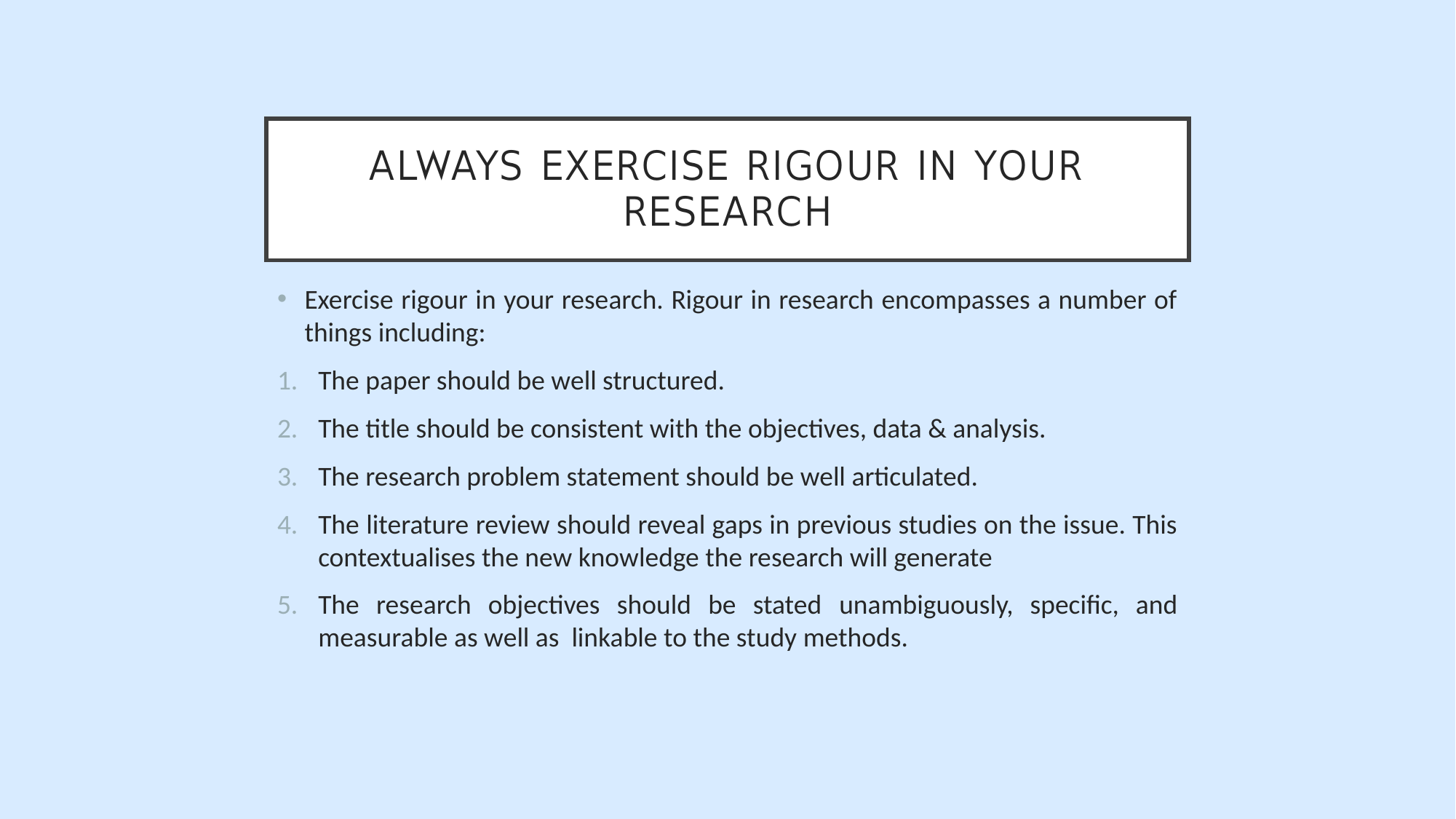

# ALWAYS EXERCISE RIGOUR IN YOUR RESEARCH
Exercise rigour in your research. Rigour in research encompasses a number of things including:
The paper should be well structured.
The title should be consistent with the objectives, data & analysis.
The research problem statement should be well articulated.
The literature review should reveal gaps in previous studies on the issue. This contextualises the new knowledge the research will generate
The research objectives should be stated unambiguously, specific, and measurable as well as  linkable to the study methods.